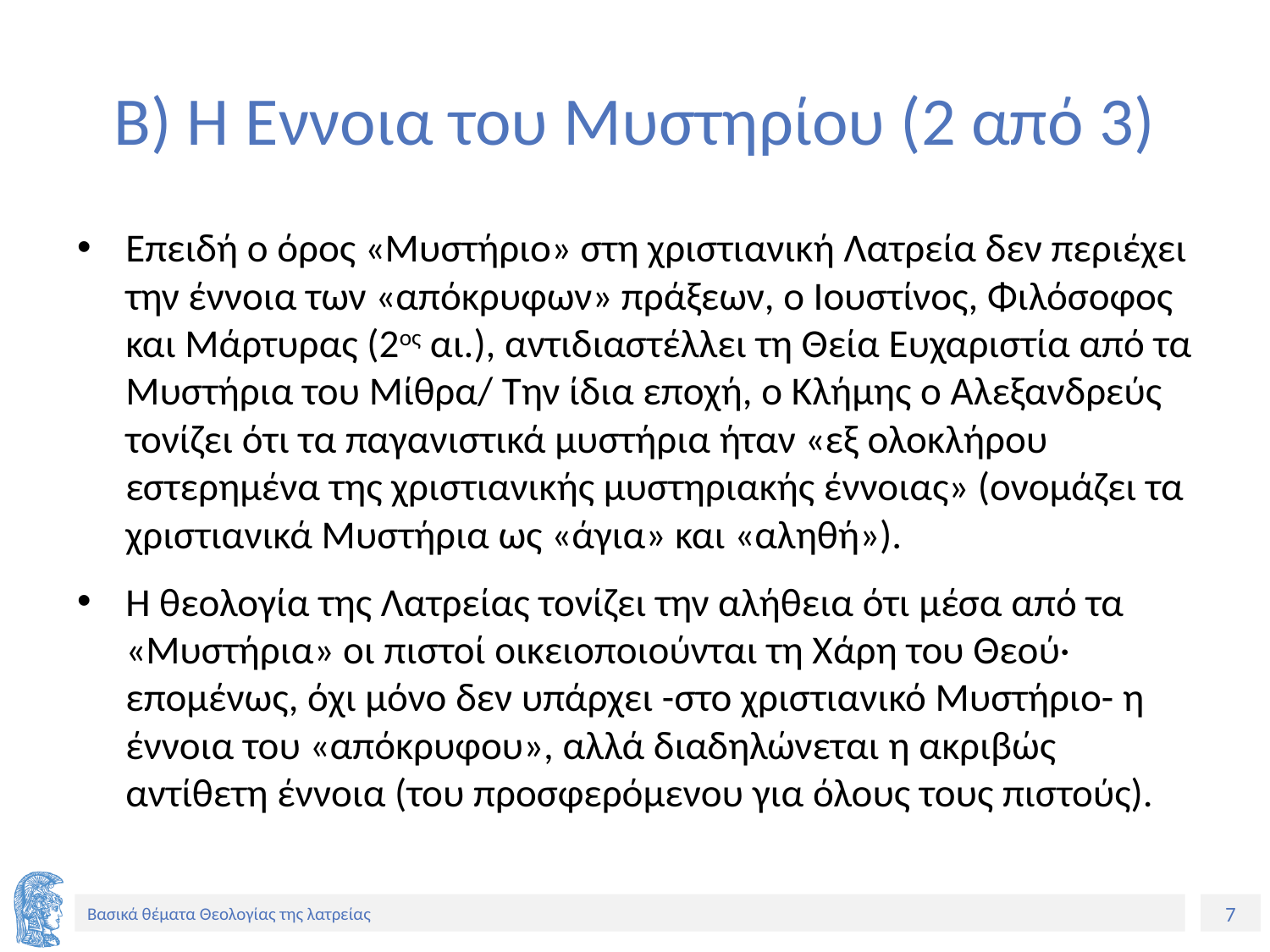

# Β) Η Έννοια του Μυστηρίου (2 από 3)
Επειδή ο όρος «Μυστήριο» στη χριστιανική Λατρεία δεν περιέχει την έννοια των «απόκρυφων» πράξεων, ο Ιουστίνος, Φιλόσοφος και Μάρτυρας (2ος αι.), αντιδιαστέλλει τη Θεία Ευχαριστία από τα Μυστήρια του Μίθρα/ Την ίδια εποχή, ο Κλήμης ο Αλεξανδρεύς τονίζει ότι τα παγανιστικά μυστήρια ήταν «εξ ολοκλήρου εστερημένα της χριστιανικής μυστηριακής έννοιας» (ονομάζει τα χριστιανικά Μυστήρια ως «άγια» και «αληθή»).
Η θεολογία της Λατρείας τονίζει την αλήθεια ότι μέσα από τα «Μυστήρια» οι πιστοί οικειοποιούνται τη Χάρη του Θεού· επομένως, όχι μόνο δεν υπάρχει -στο χριστιανικό Μυστήριο- η έννοια του «απόκρυφου», αλλά διαδηλώνεται η ακριβώς αντίθετη έννοια (του προσφερόμενου για όλους τους πιστούς).